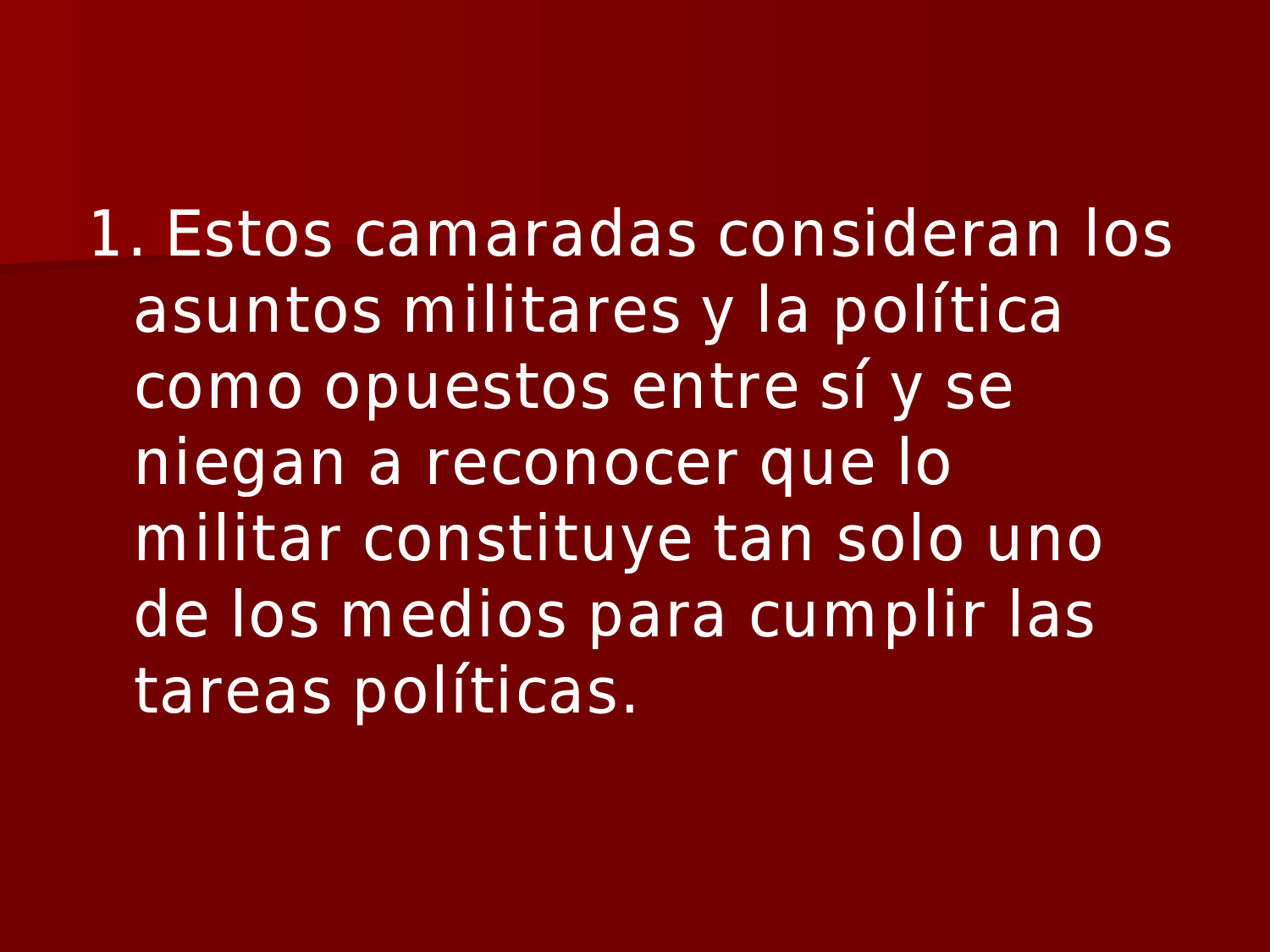

Estos camaradas consideran los asuntos militares y la política como opuestos entre sí y se niegan a reconocer que lo militar constituye tan solo uno de los medios para cumplir las tareas políticas.